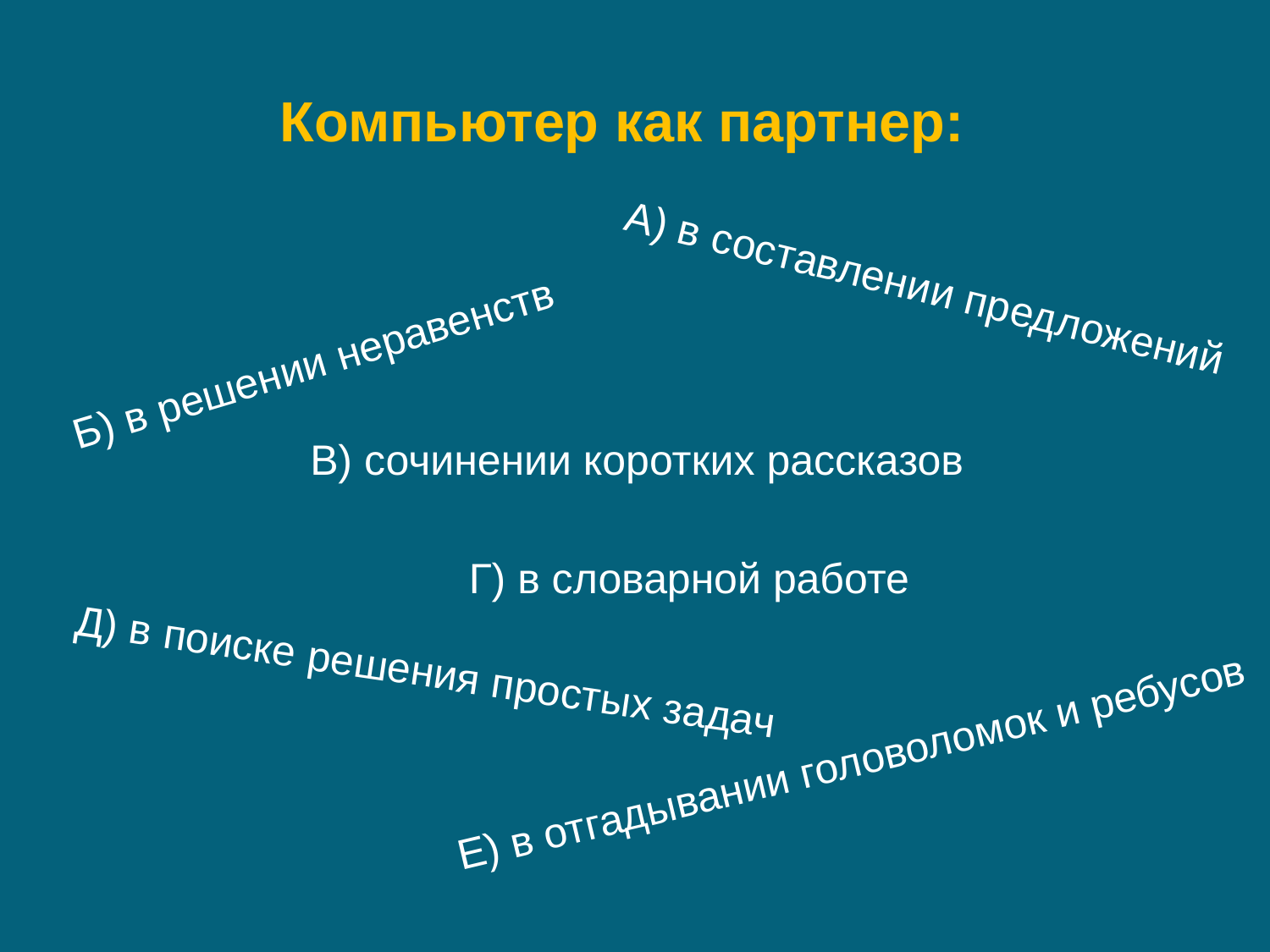

Компьютер как партнер:
А) в составлении предложений
Б) в решении неравенств
В) сочинении коротких рассказов
Г) в словарной работе
Д) в поиске решения простых задач
Е) в отгадывании головоломок и ребусов